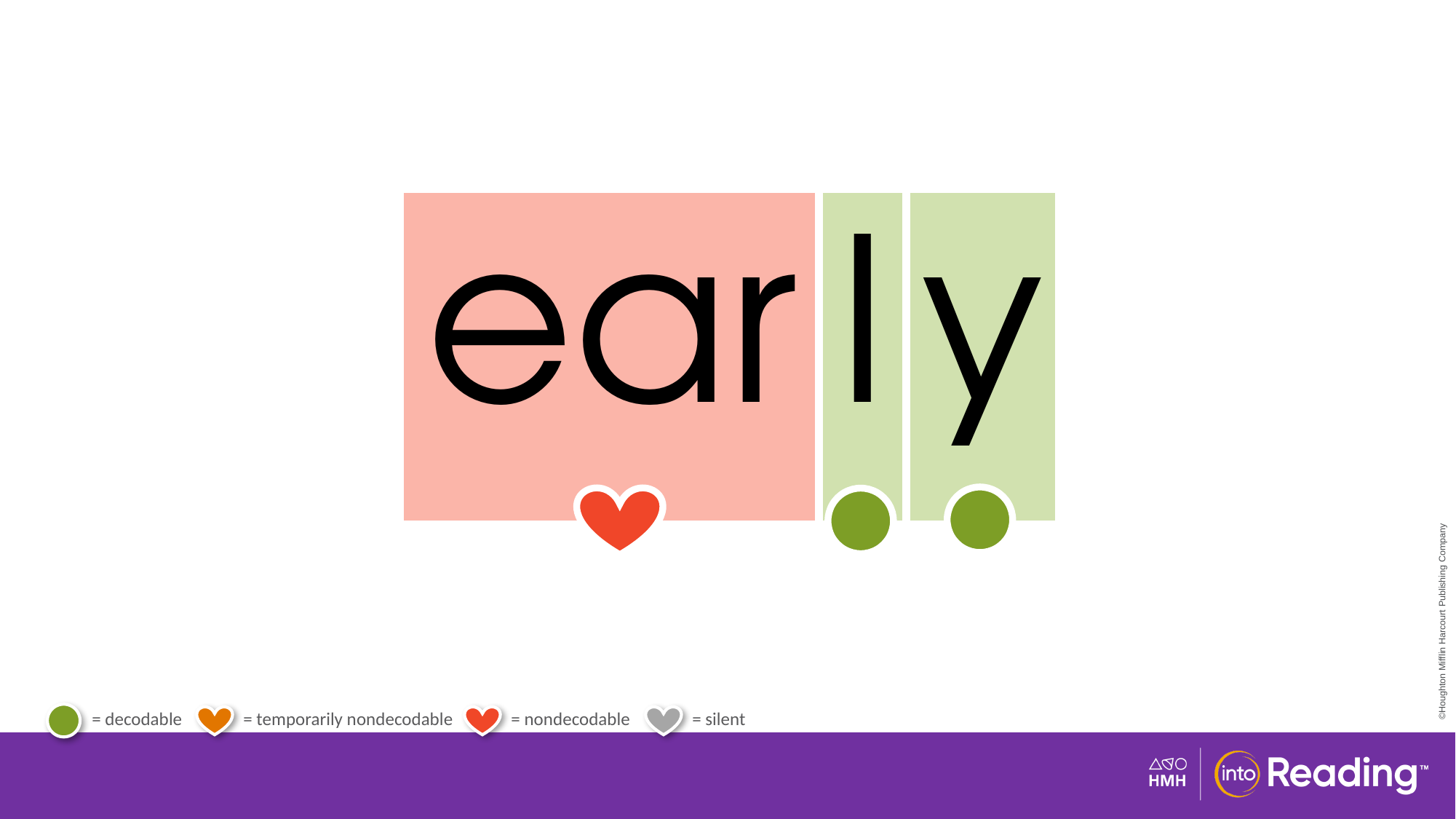

| ear | l | y |
| --- | --- | --- |

# Irregular Word early.